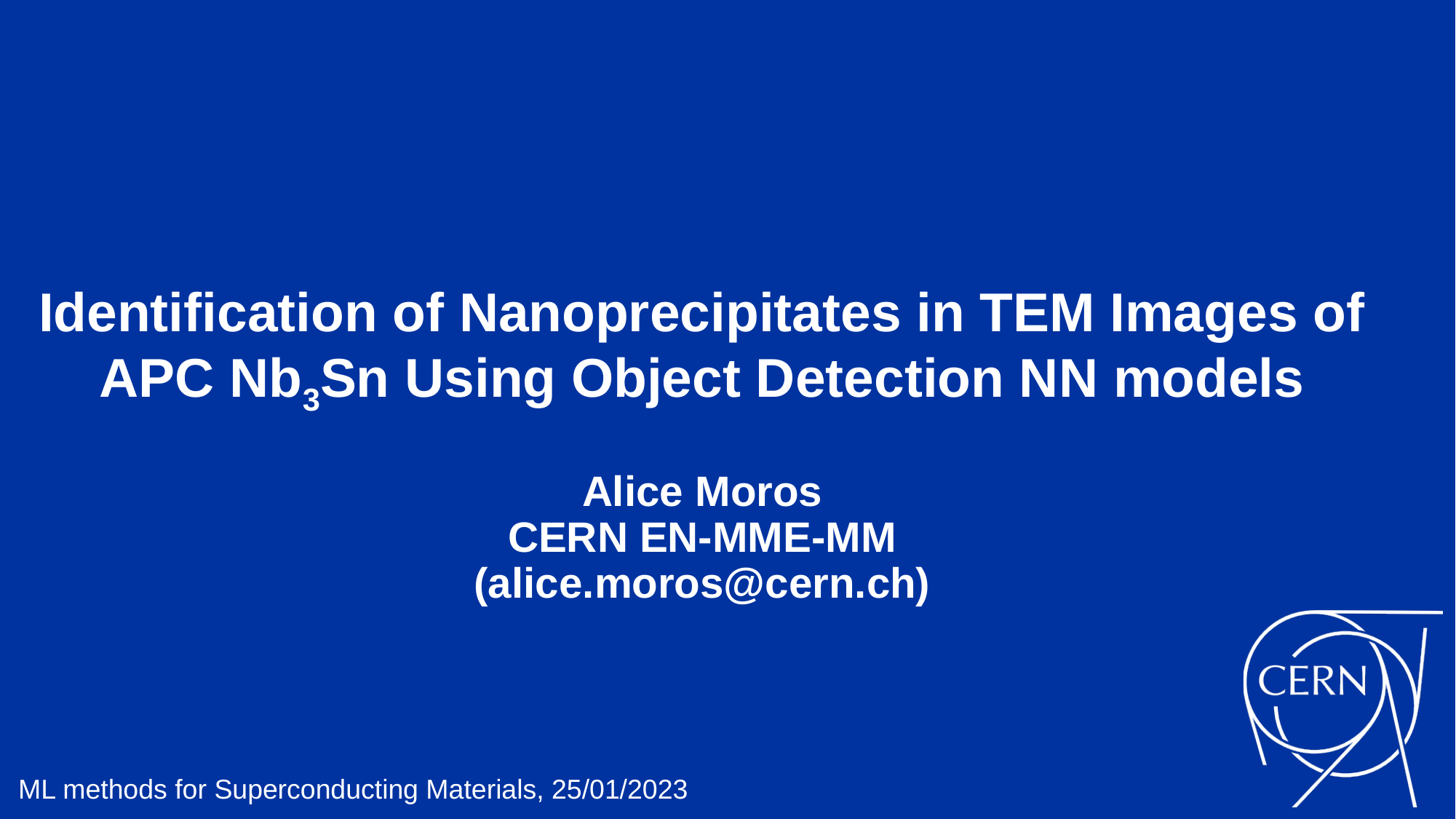

# Identification of Nanoprecipitates in TEM Images of APC Nb3Sn Using Object Detection NN models Alice Moros CERN EN-MME-MM (alice.moros@cern.ch)
ML methods for Superconducting Materials, 25/01/2023